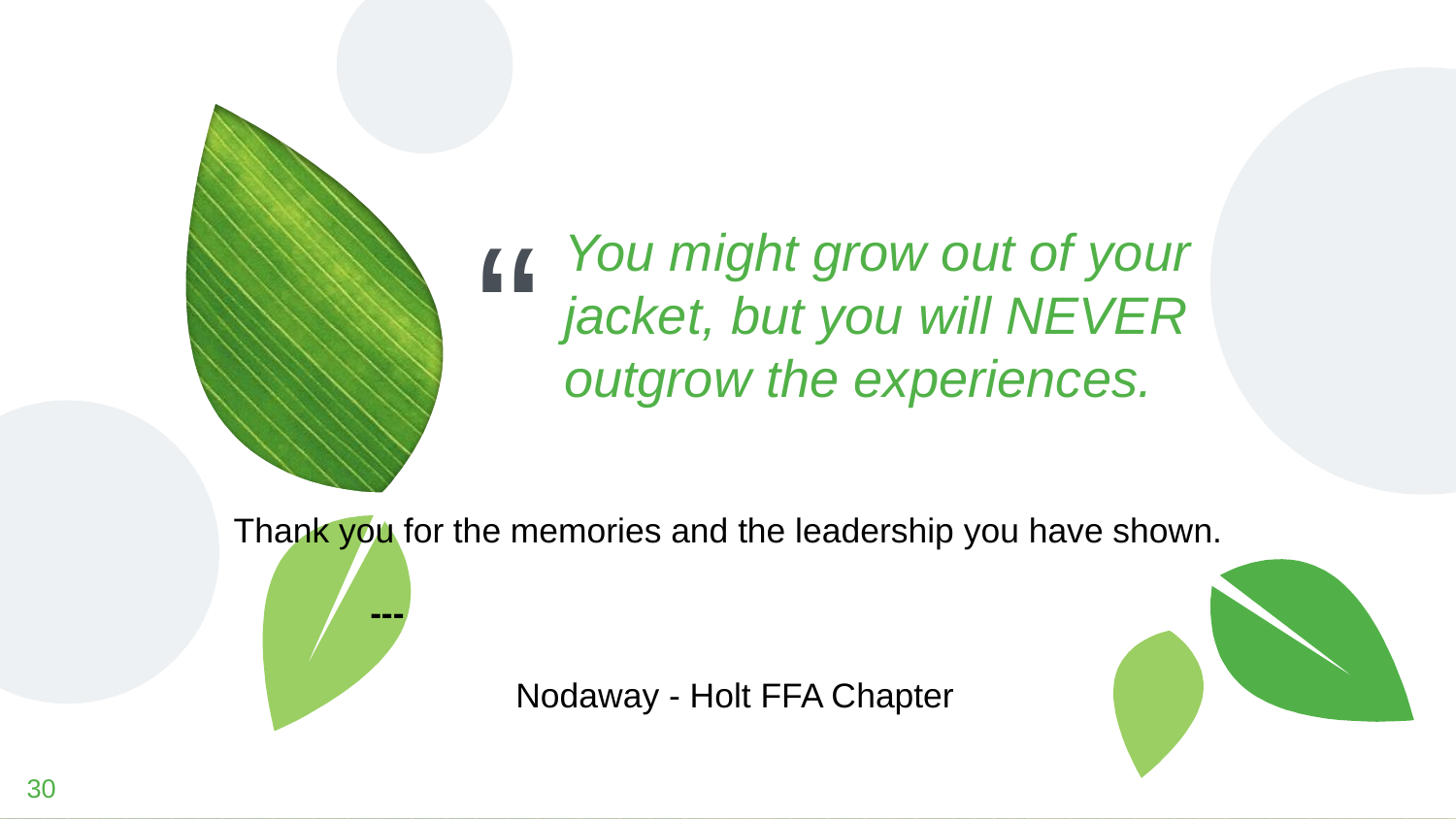

You might grow out of your jacket, but you will NEVER outgrow the experiences.
Thank you for the memories and the leadership you have shown.
										---
											Nodaway - Holt FFA Chapter
30